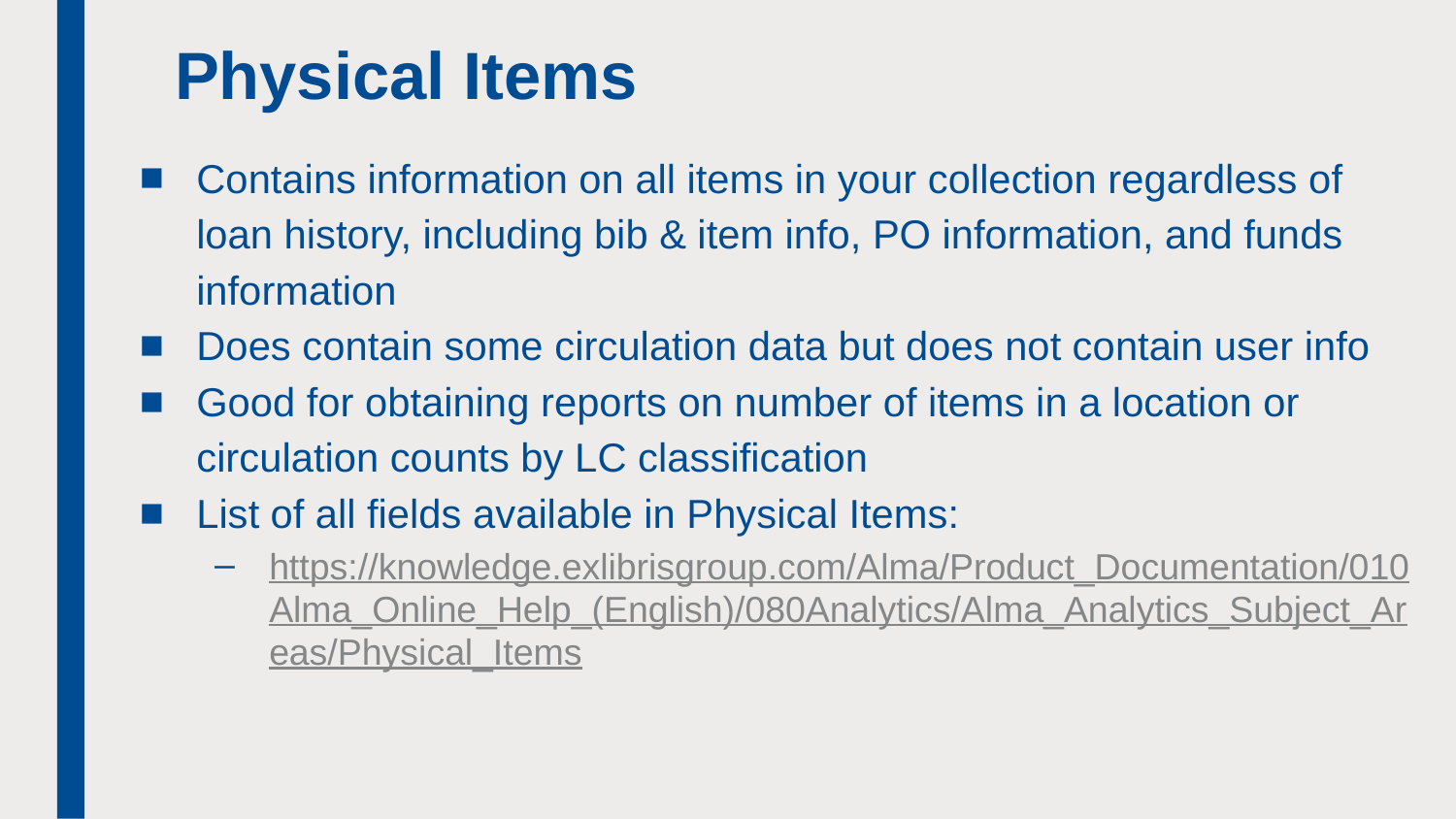

# Physical Items
Contains information on all items in your collection regardless of loan history, including bib & item info, PO information, and funds information
Does contain some circulation data but does not contain user info
Good for obtaining reports on number of items in a location or circulation counts by LC classification
List of all fields available in Physical Items:
https://knowledge.exlibrisgroup.com/Alma/Product_Documentation/010Alma_Online_Help_(English)/080Analytics/Alma_Analytics_Subject_Areas/Physical_Items